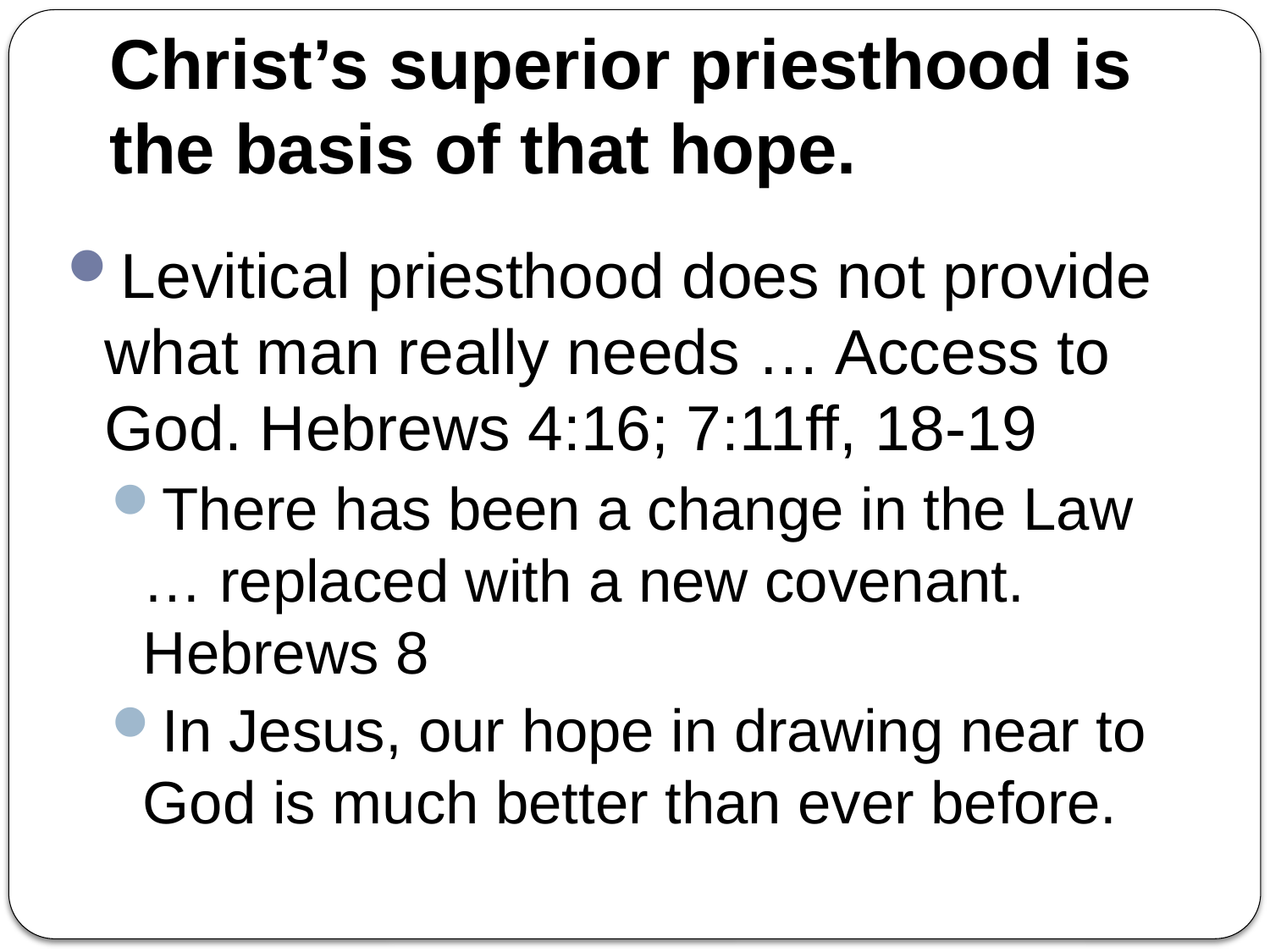

# Christ’s superior priesthood is the basis of that hope.
Levitical priesthood does not provide what man really needs … Access to God. Hebrews 4:16; 7:11ff, 18-19
There has been a change in the Law … replaced with a new covenant. Hebrews 8
In Jesus, our hope in drawing near to God is much better than ever before.